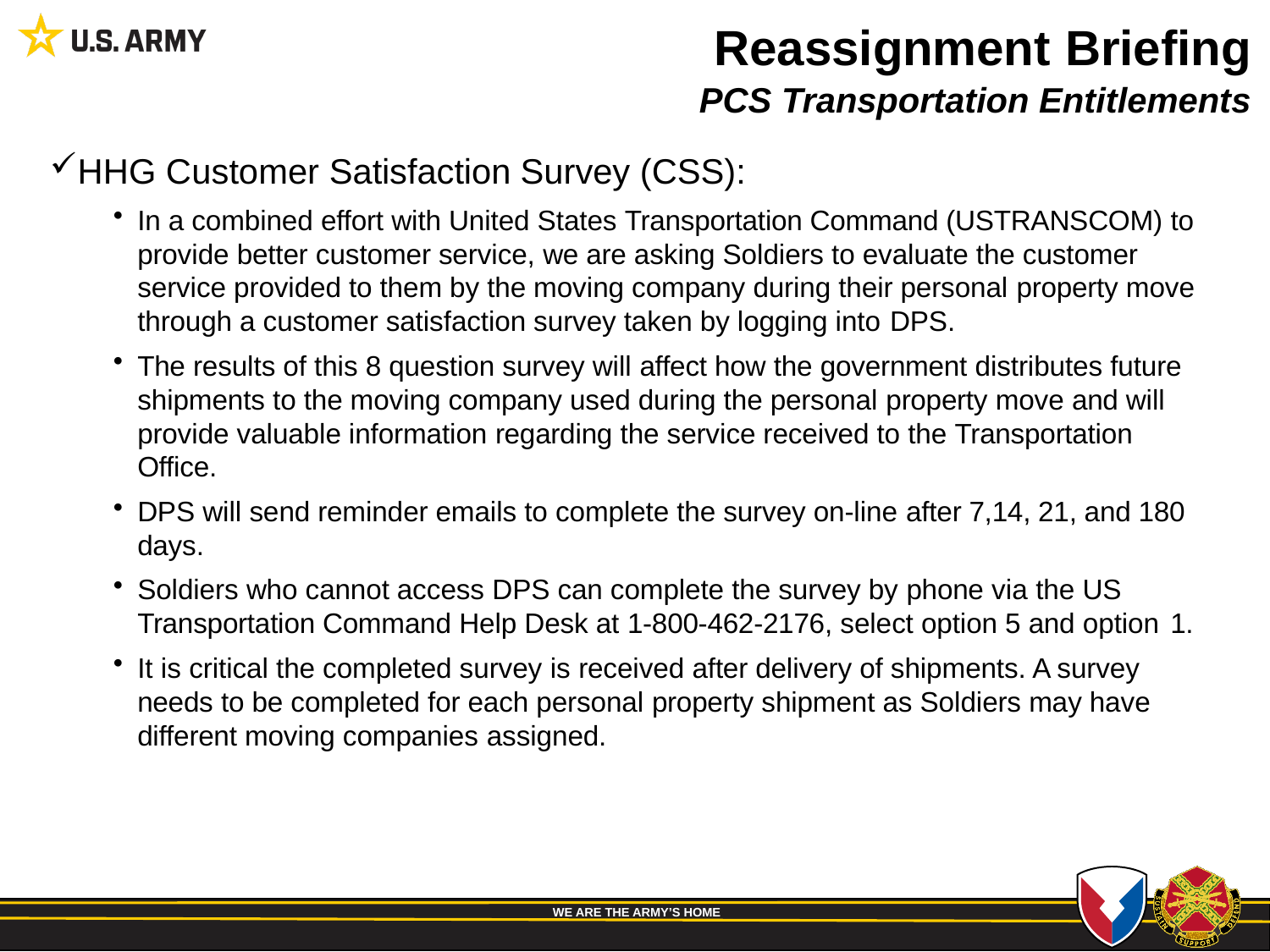

Reassignment Briefing
PCS Transportation Entitlements
HHG Customer Satisfaction Survey (CSS):
In a combined effort with United States Transportation Command (USTRANSCOM) to  provide better customer service, we are asking Soldiers to evaluate the customer  service provided to them by the moving company during their personal property move  through a customer satisfaction survey taken by logging into DPS.
The results of this 8 question survey will affect how the government distributes future  shipments to the moving company used during the personal property move and will  provide valuable information regarding the service received to the Transportation  Office.
DPS will send reminder emails to complete the survey on-line after 7,14, 21, and 180  days.
Soldiers who cannot access DPS can complete the survey by phone via the US  Transportation Command Help Desk at 1-800-462-2176, select option 5 and option 1.
It is critical the completed survey is received after delivery of shipments. A survey  needs to be completed for each personal property shipment as Soldiers may have  different moving companies assigned.